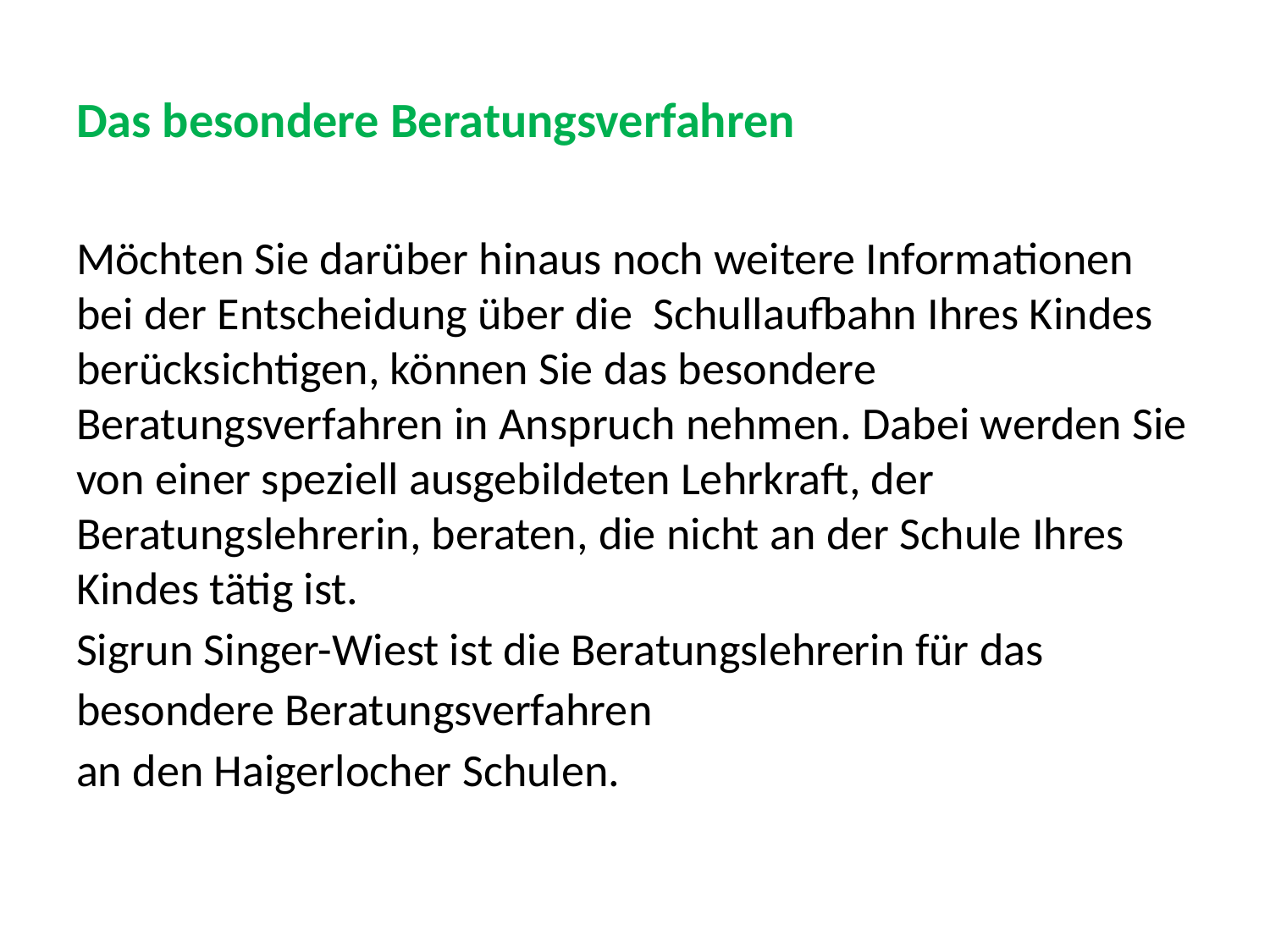

# Das besondere Beratungsverfahren
Möchten Sie darüber hinaus noch weitere Informationen bei der Entscheidung über die  Schullaufbahn Ihres Kindes berücksichtigen, können Sie das besondere Beratungsverfahren in Anspruch nehmen. Dabei werden Sie von einer speziell ausgebildeten Lehrkraft, der Beratungslehrerin, beraten, die nicht an der Schule Ihres Kindes tätig ist.
Sigrun Singer-Wiest ist die Beratungslehrerin für das besondere Beratungsverfahren
an den Haigerlocher Schulen.